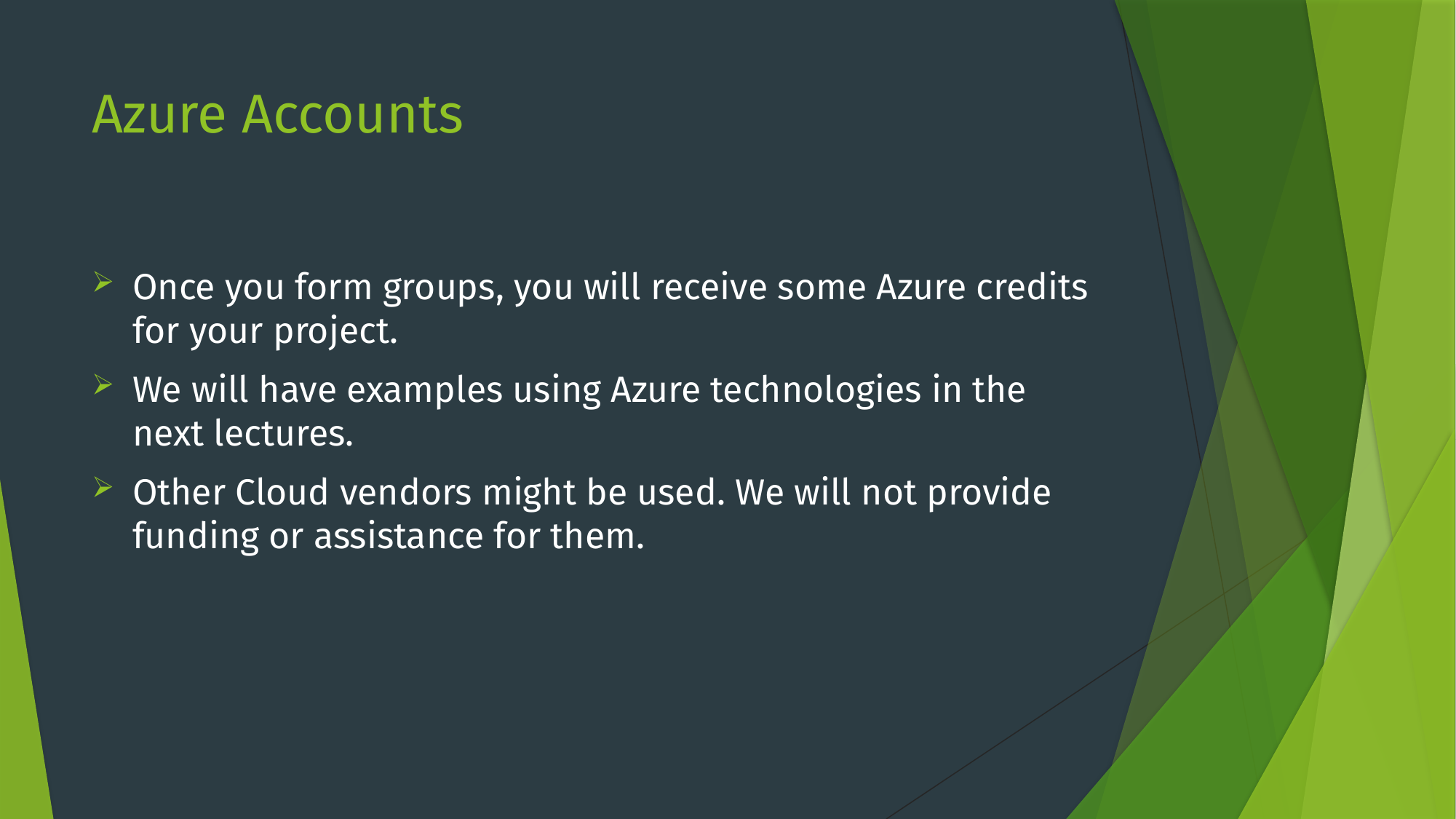

# Azure Accounts
Once you form groups, you will receive some Azure credits for your project.
We will have examples using Azure technologies in the next lectures.
Other Cloud vendors might be used. We will not provide funding or assistance for them.